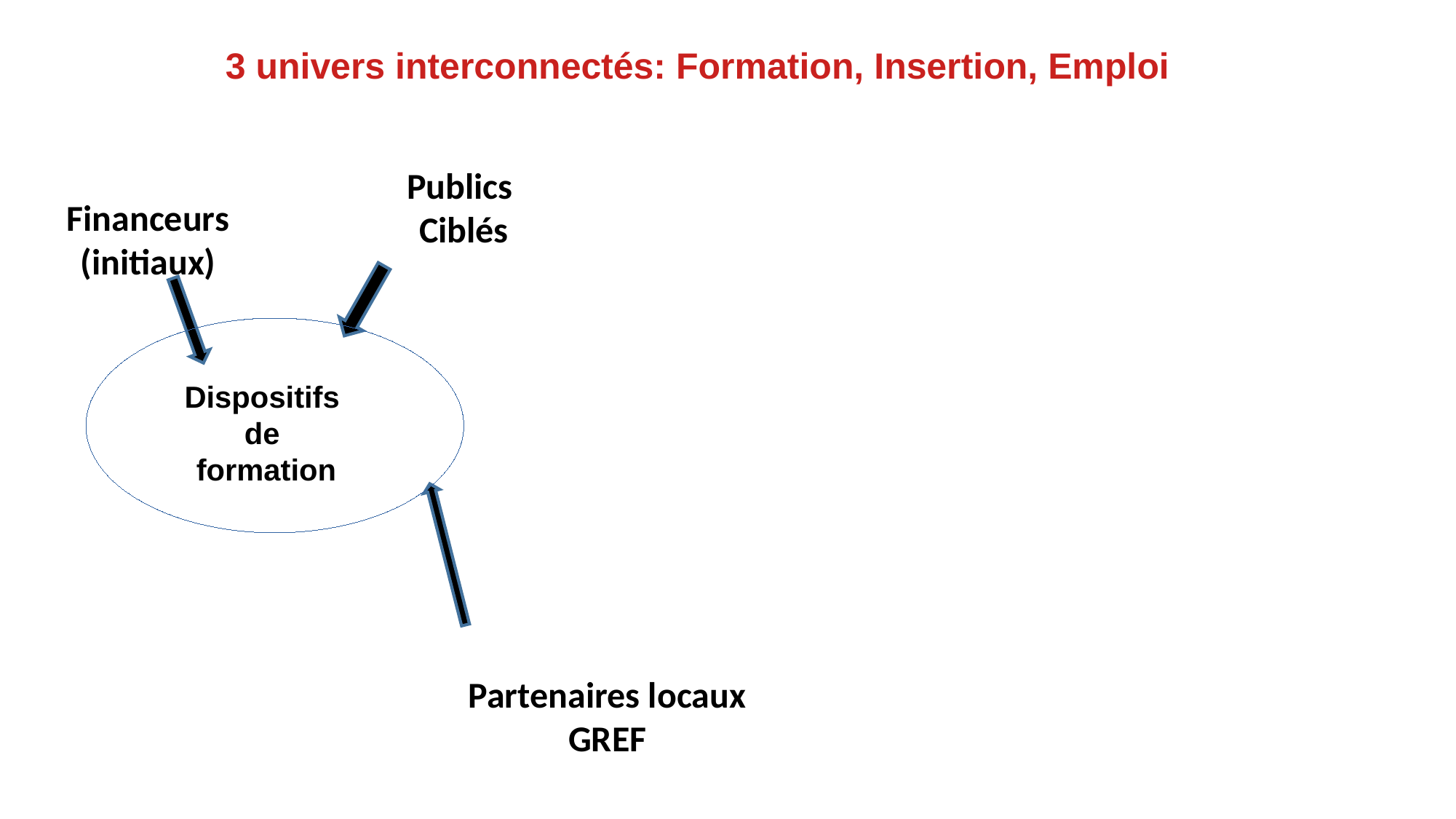

3 univers interconnectés: Formation, Insertion, Emploi
Publics
Ciblés
Financeurs
(initiaux)

Dispositifs
de
formation

Partenaires locaux
GREF